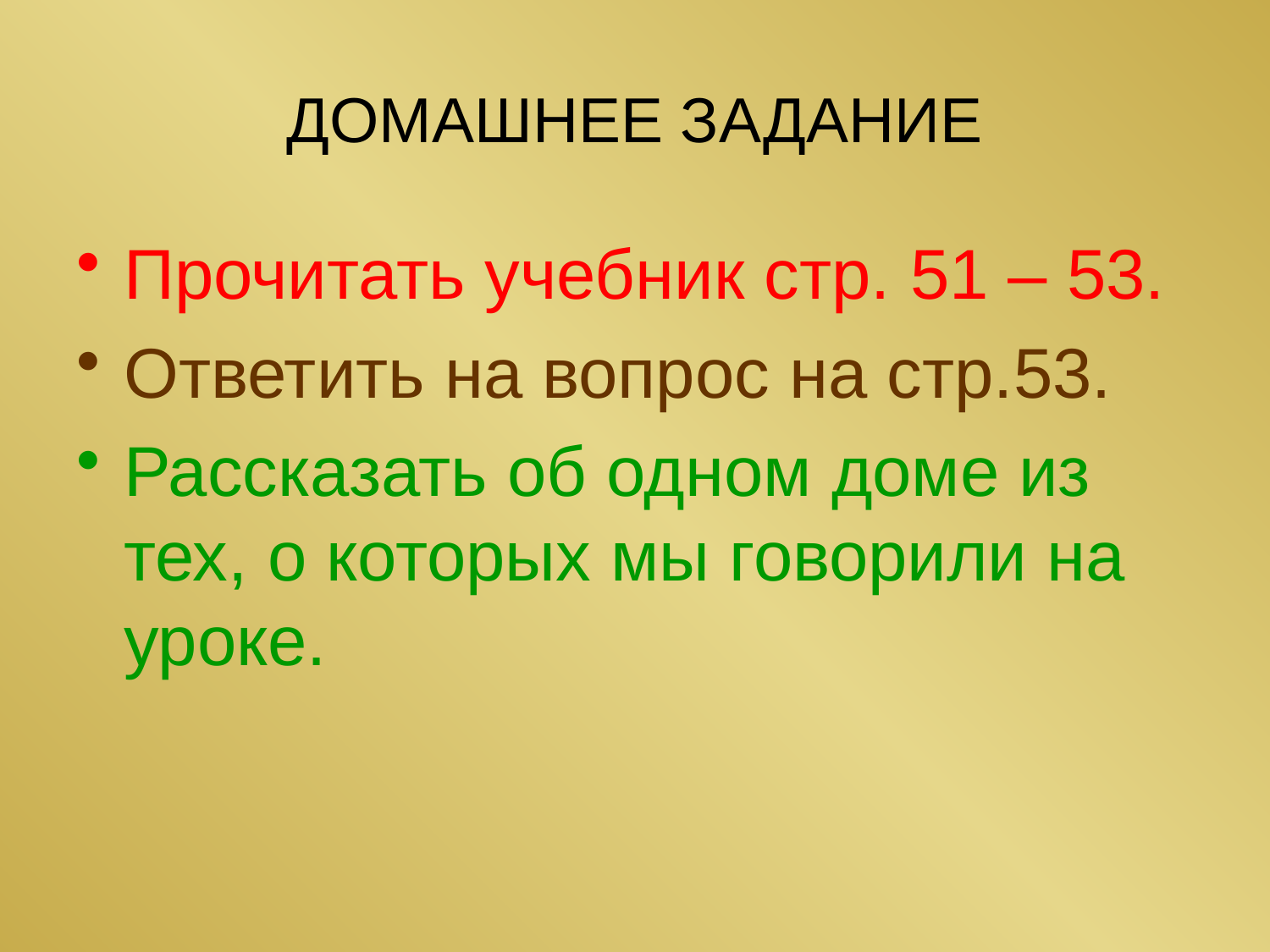

# ДОМАШНЕЕ ЗАДАНИЕ
Прочитать учебник стр. 51 – 53.
Ответить на вопрос на стр.53.
Рассказать об одном доме из тех, о которых мы говорили на уроке.